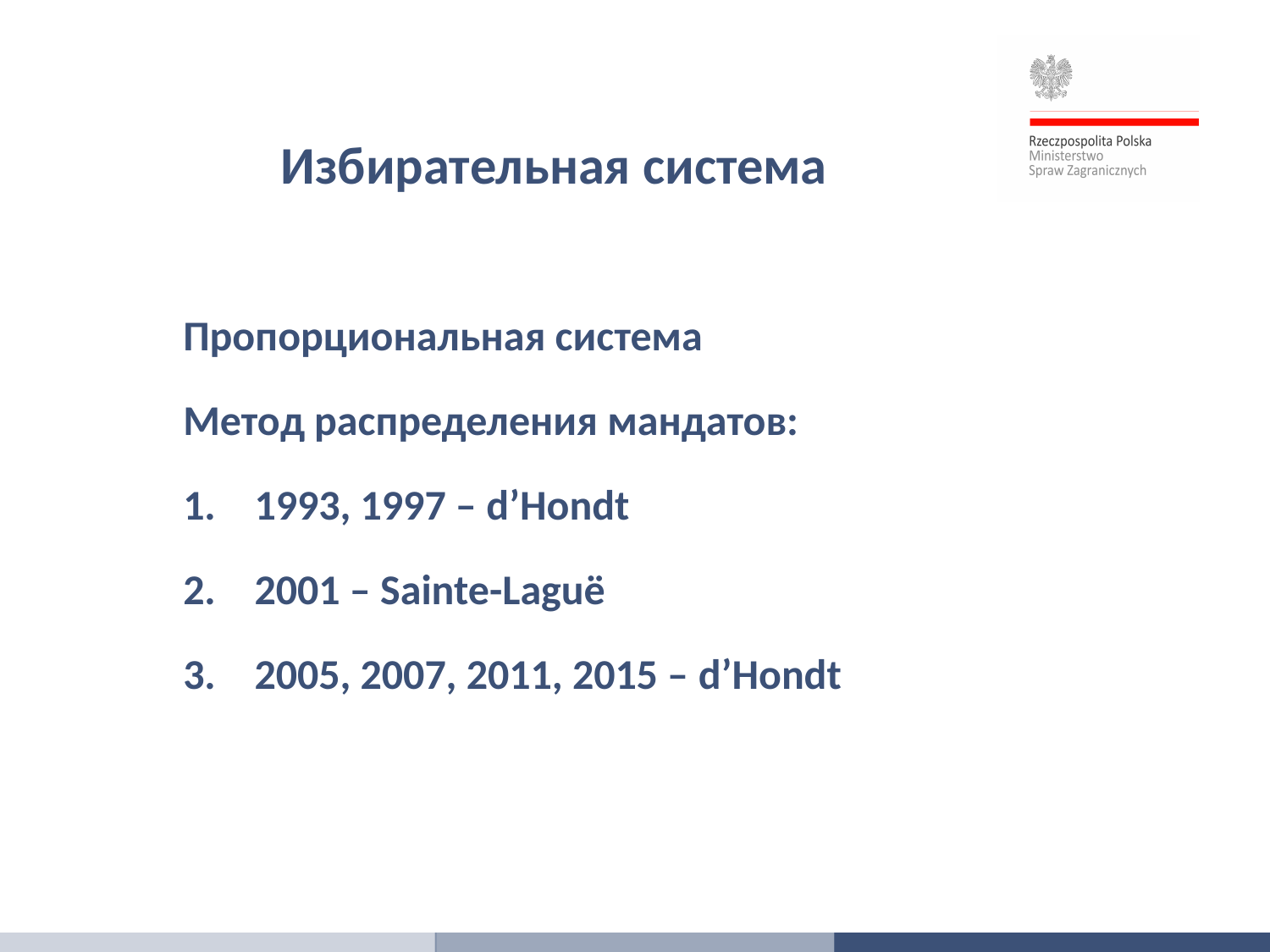

Избирательная система

Пропорциональная система
Метод распределения мандатов:
1993, 1997 – d’Hondt
2001 – Sainte-Laguë
2005, 2007, 2011, 2015 – d’Hondt